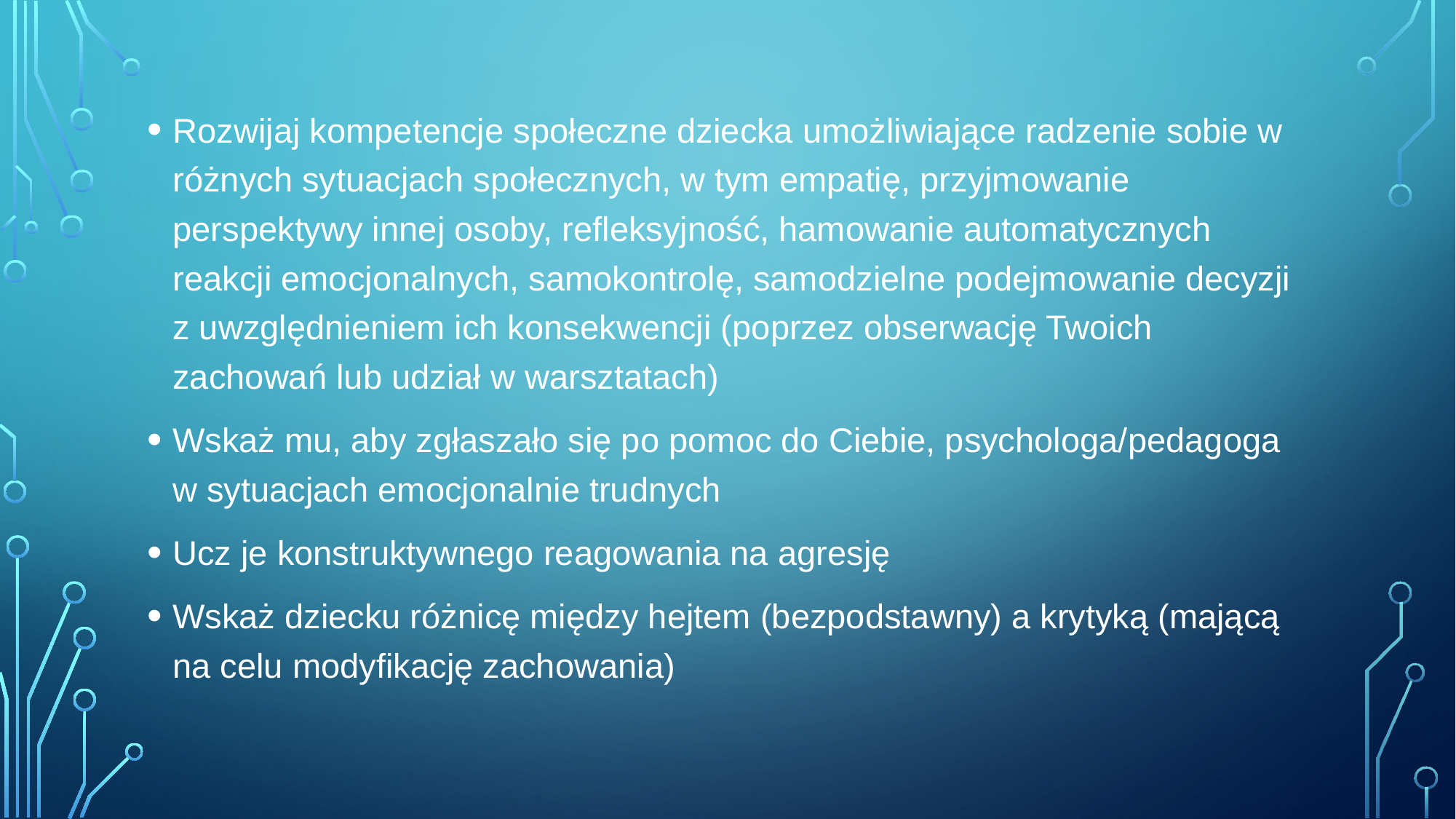

Rozwijaj kompetencje społeczne dziecka umożliwiające radzenie sobie w różnych sytuacjach społecznych, w tym empatię, przyjmowanie perspektywy innej osoby, refleksyjność, hamowanie automatycznych reakcji emocjonalnych, samokontrolę, samodzielne podejmowanie decyzji z uwzględnieniem ich konsekwencji (poprzez obserwację Twoich zachowań lub udział w warsztatach)
Wskaż mu, aby zgłaszało się po pomoc do Ciebie, psychologa/pedagoga w sytuacjach emocjonalnie trudnych
Ucz je konstruktywnego reagowania na agresję
Wskaż dziecku różnicę między hejtem (bezpodstawny) a krytyką (mającą na celu modyfikację zachowania)